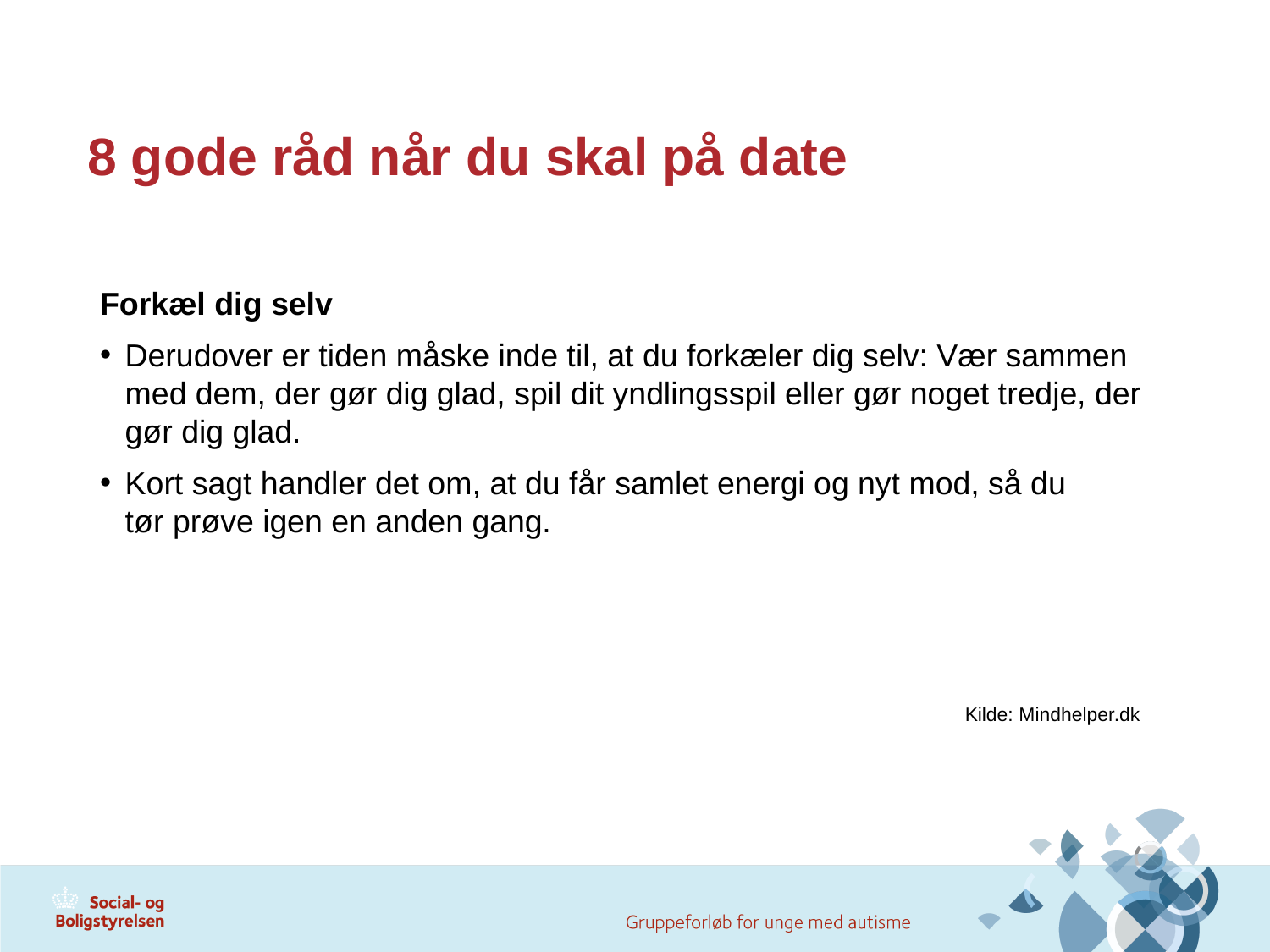

# 8 gode råd når du skal på date

Forkæl dig selv
Derudover er tiden måske inde til, at du forkæler dig selv: Vær sammen med dem, der gør dig glad, spil dit yndlingsspil eller gør noget tredje, der gør dig glad.
Kort sagt handler det om, at du får samlet energi og nyt mod, så du tør prøve igen en anden gang.
Kilde: Mindhelper.dk